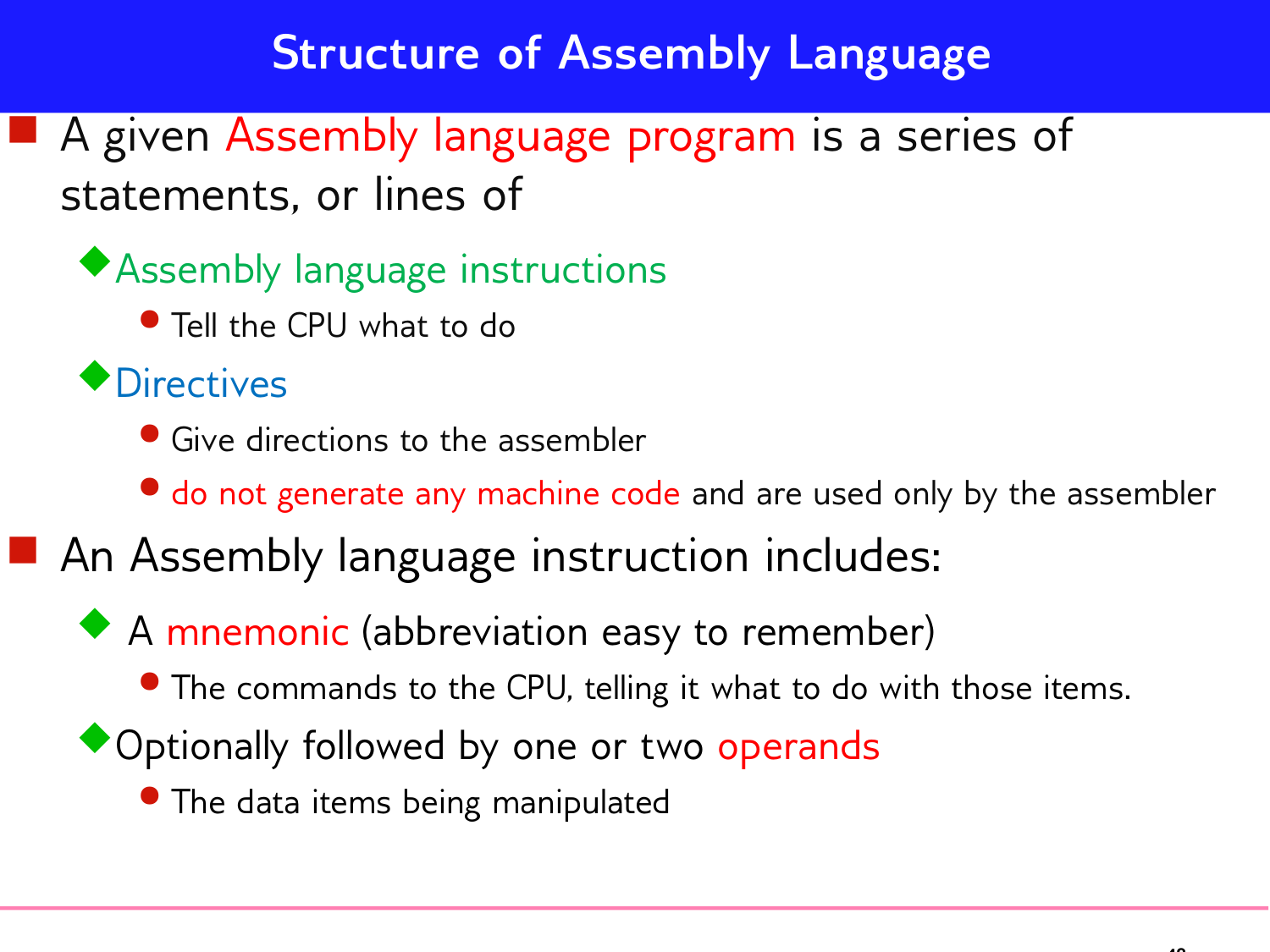

# Structure of Assembly Language
A given Assembly language program is a series of statements, or lines of
Assembly language instructions
Tell the CPU what to do
Directives
Give directions to the assembler
do not generate any machine code and are used only by the assembler
An Assembly language instruction includes:
 A mnemonic (abbreviation easy to remember)
The commands to the CPU, telling it what to do with those items.
Optionally followed by one or two operands
The data items being manipulated